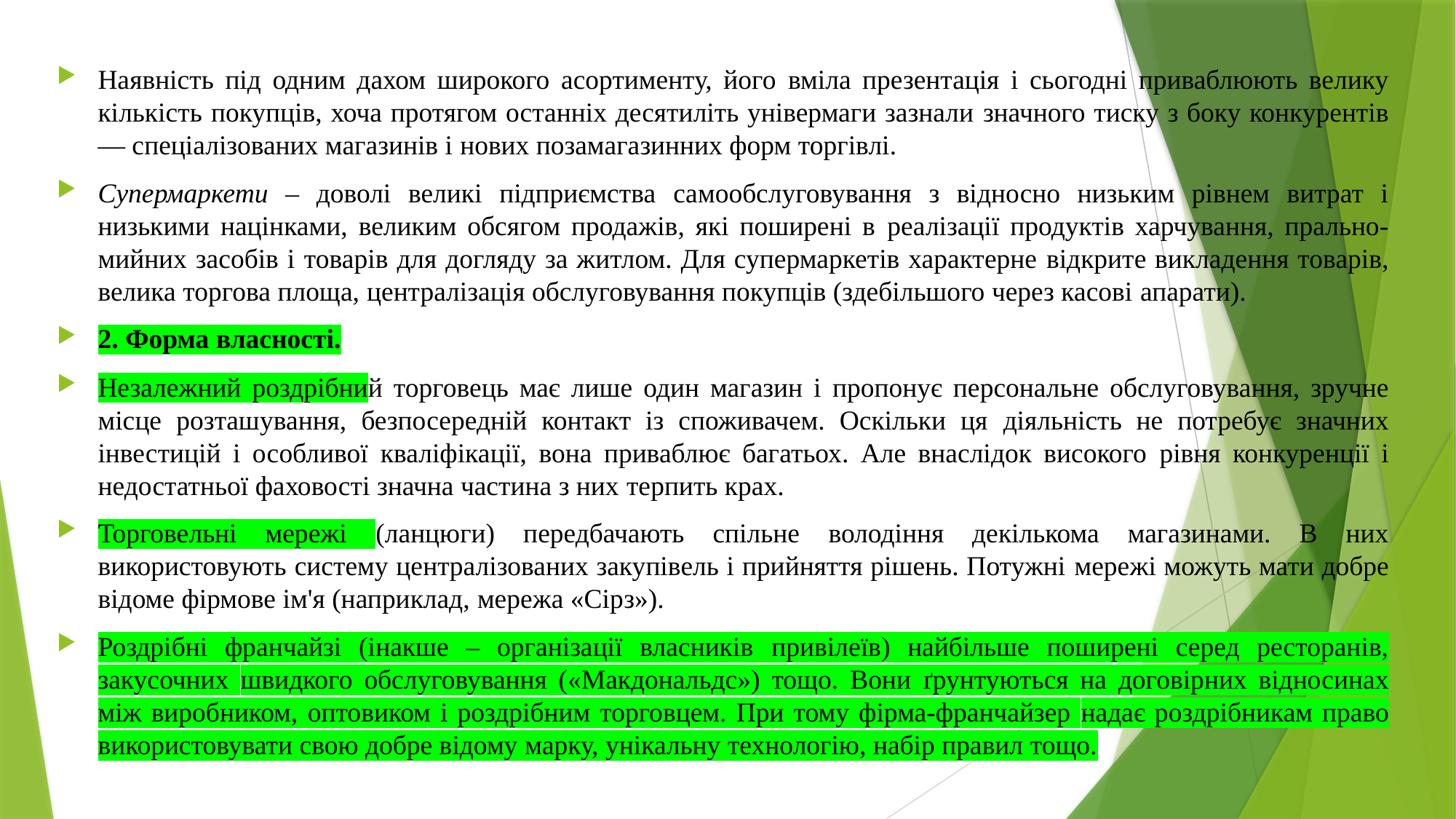

Наявність під одним дахом широкого асортименту, його вміла презентація і сьогодні приваблюють велику кількість покупців, хоча протягом останніх десятиліть універмаги зазнали значного тиску з боку конкурентів — спеціалізованих магазинів і нових позамагазинних форм торгівлі.
Супермаркети – доволі великі підприємства самообслуговування з відносно низьким рівнем витрат і низькими націнками, великим обсягом продажів, які поширені в реалізації продуктів харчування, прально-мийних засобів і товарів для догляду за житлом. Для супермаркетів характерне відкрите викладення товарів, велика торгова площа, централізація обслуговування покупців (здебільшого через касові апарати).
2. Форма власності.
Незалежний роздрібний торговець має лише один магазин і пропонує персональне обслуговування, зручне місце розташування, безпосередній контакт із споживачем. Оскільки ця діяльність не потребує значних інвестицій і особливої кваліфікації, вона приваблює багатьох. Але внаслідок високого рівня конкуренції і недостатньої фаховості значна частина з них терпить крах.
Торговельні мережі (ланцюги) передбачають спільне володіння декількома магазинами. В них використовують систему централізованих закупівель і прийняття рішень. Потужні мережі можуть мати добре відоме фірмове ім'я (наприклад, мережа «Сірз»).
Роздрібні франчайзі (інакше – організації власників привілеїв) найбільше поширені серед ресторанів, закусочних швидкого обслуговування («Макдональдс») тощо. Вони ґрунтуються на договірних відносинах між виробником, оптовиком і роздрібним торговцем. При тому фірма-франчайзер надає роздрібникам право використовувати свою добре відому марку, унікальну технологію, набір правил тощо.